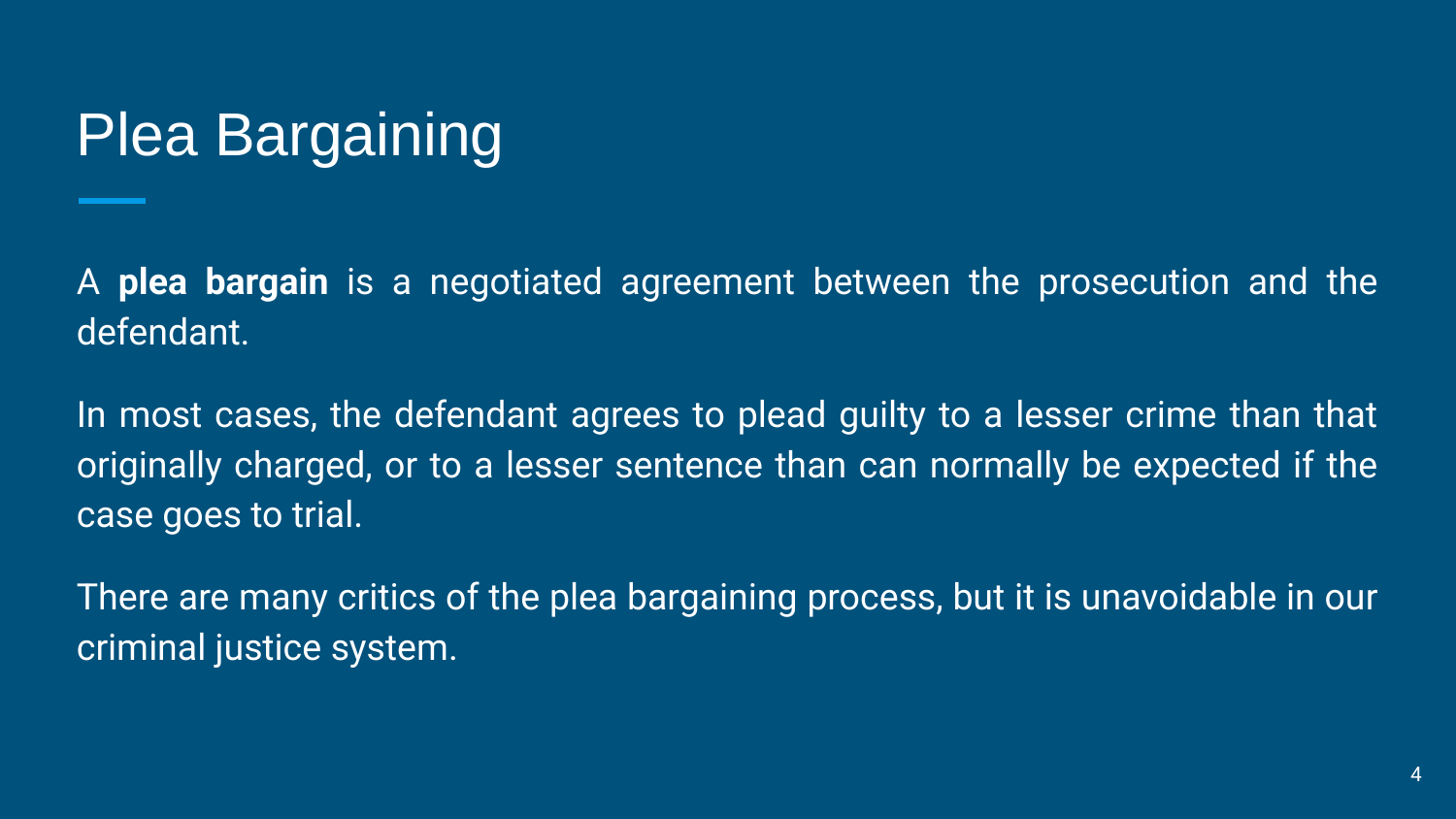

# Plea Bargaining
A plea bargain is a negotiated agreement between the prosecution and the defendant.
In most cases, the defendant agrees to plead guilty to a lesser crime than that originally charged, or to a lesser sentence than can normally be expected if the case goes to trial.
There are many critics of the plea bargaining process, but it is unavoidable in our criminal justice system.

4